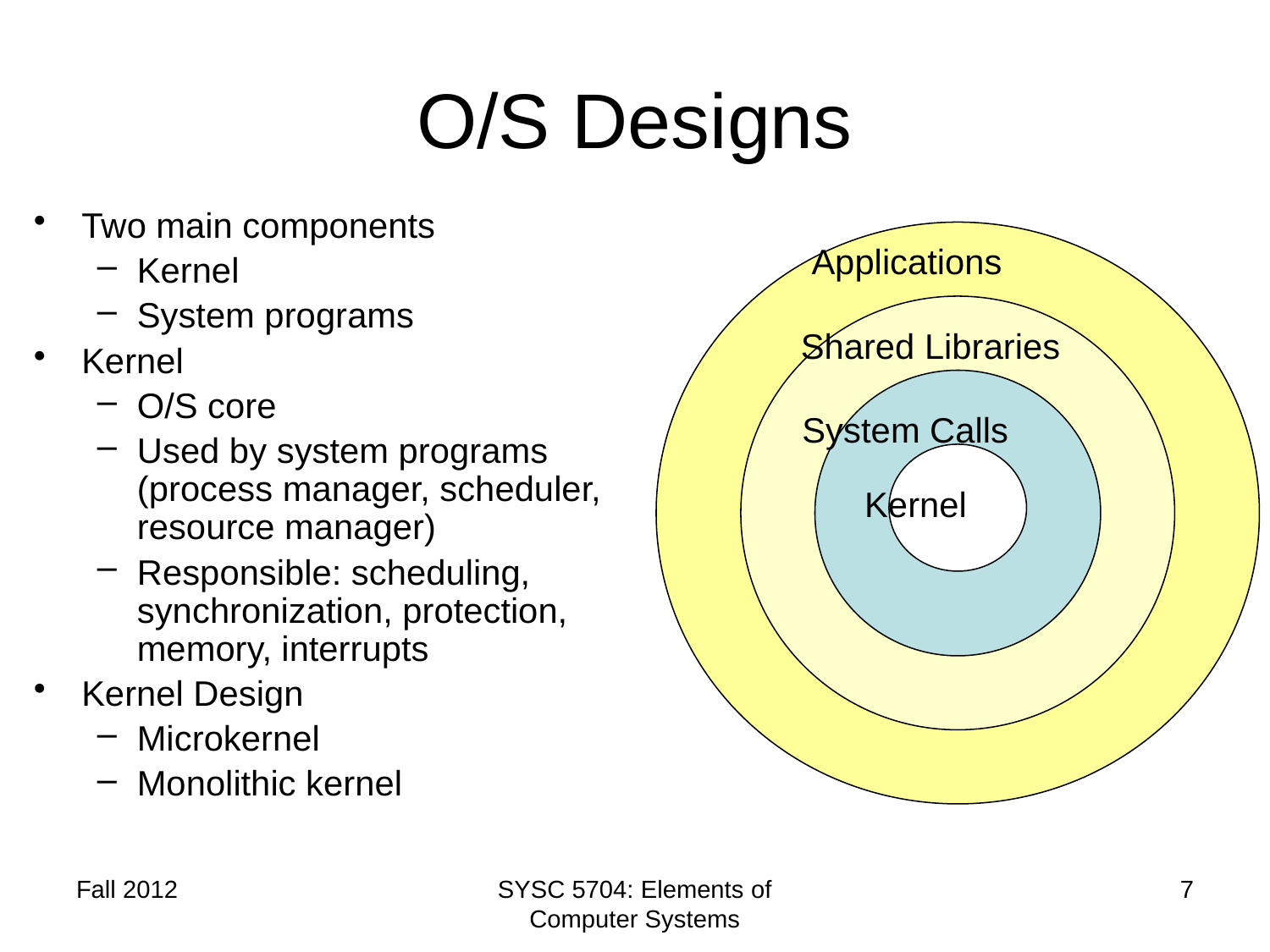

# O/S Designs
Two main components
Kernel
System programs
Kernel
O/S core
Used by system programs (process manager, scheduler, resource manager)
Responsible: scheduling, synchronization, protection, memory, interrupts
Kernel Design
Microkernel
Monolithic kernel

Applications

Shared Libraries

System Calls

Kernel
Fall 2012
SYSC 5704: Elements of Computer Systems
7